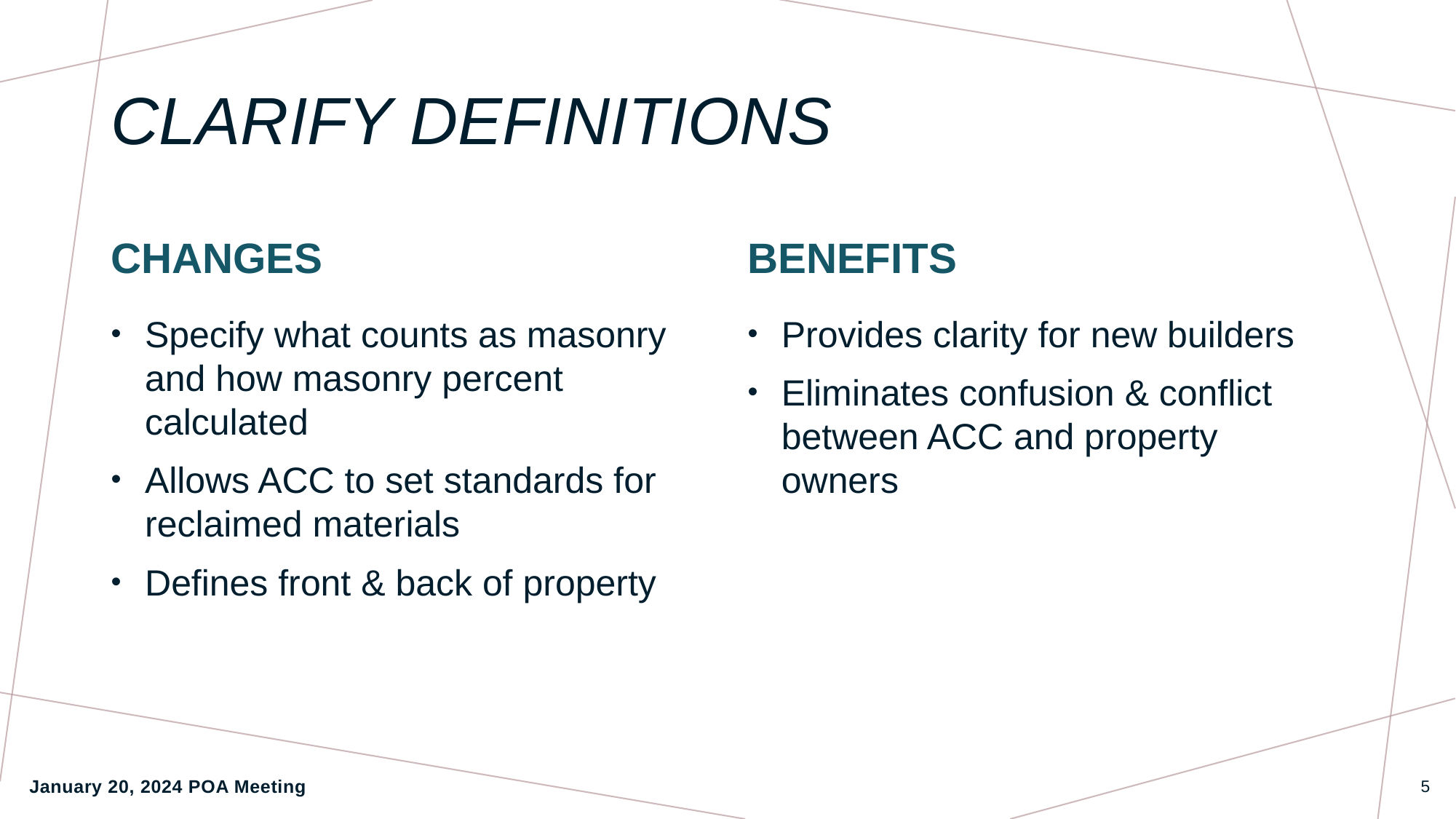

# Clarify Definitions
Changes
Benefits
Specify what counts as masonry and how masonry percent calculated
Allows ACC to set standards for reclaimed materials
Defines front & back of property

Provides clarity for new builders
Eliminates confusion & conflict between ACC and property owners

January 20, 2024 POA Meeting
5